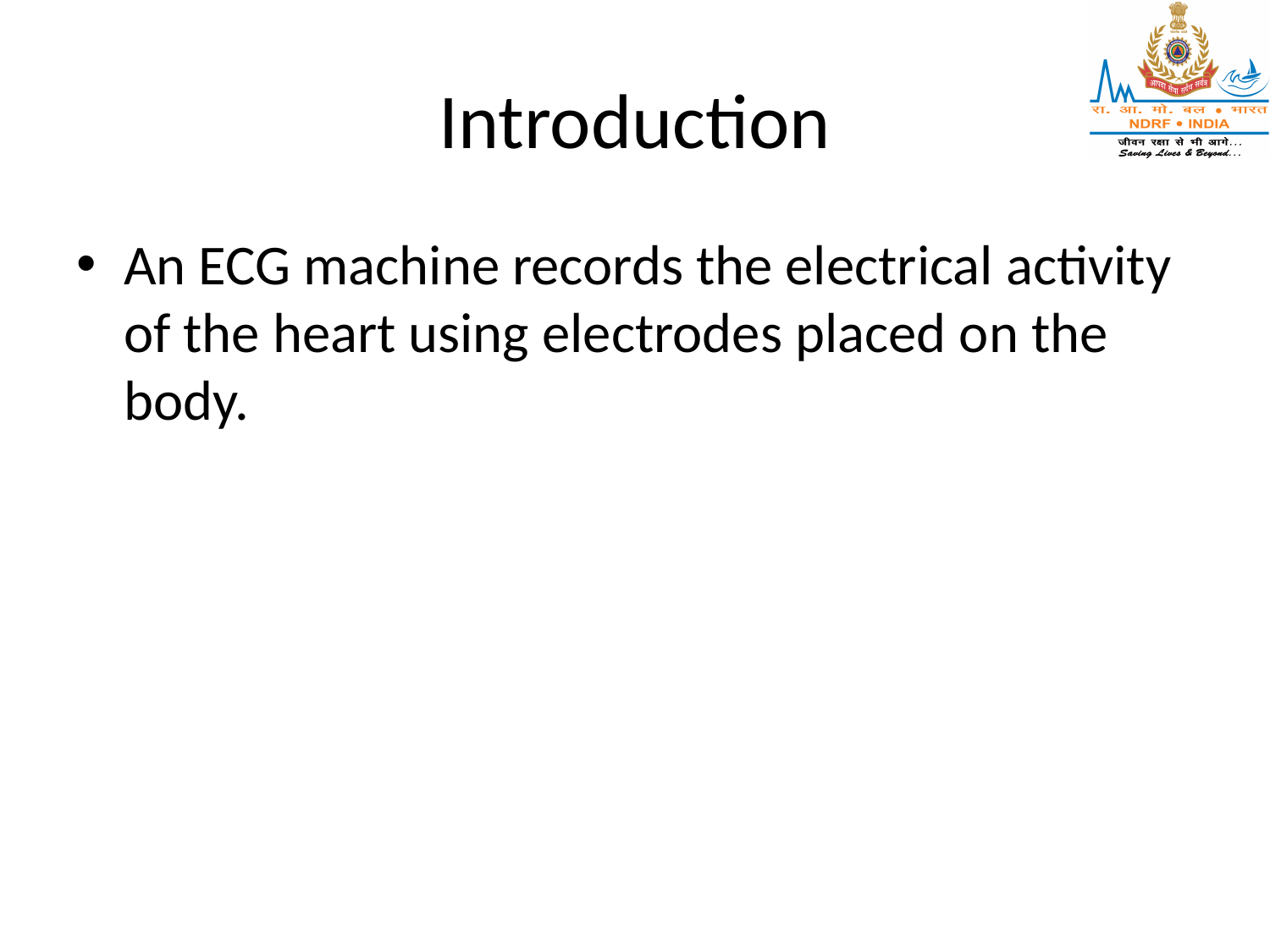

# Introduction
An ECG machine records the electrical activity of the heart using electrodes placed on the body.